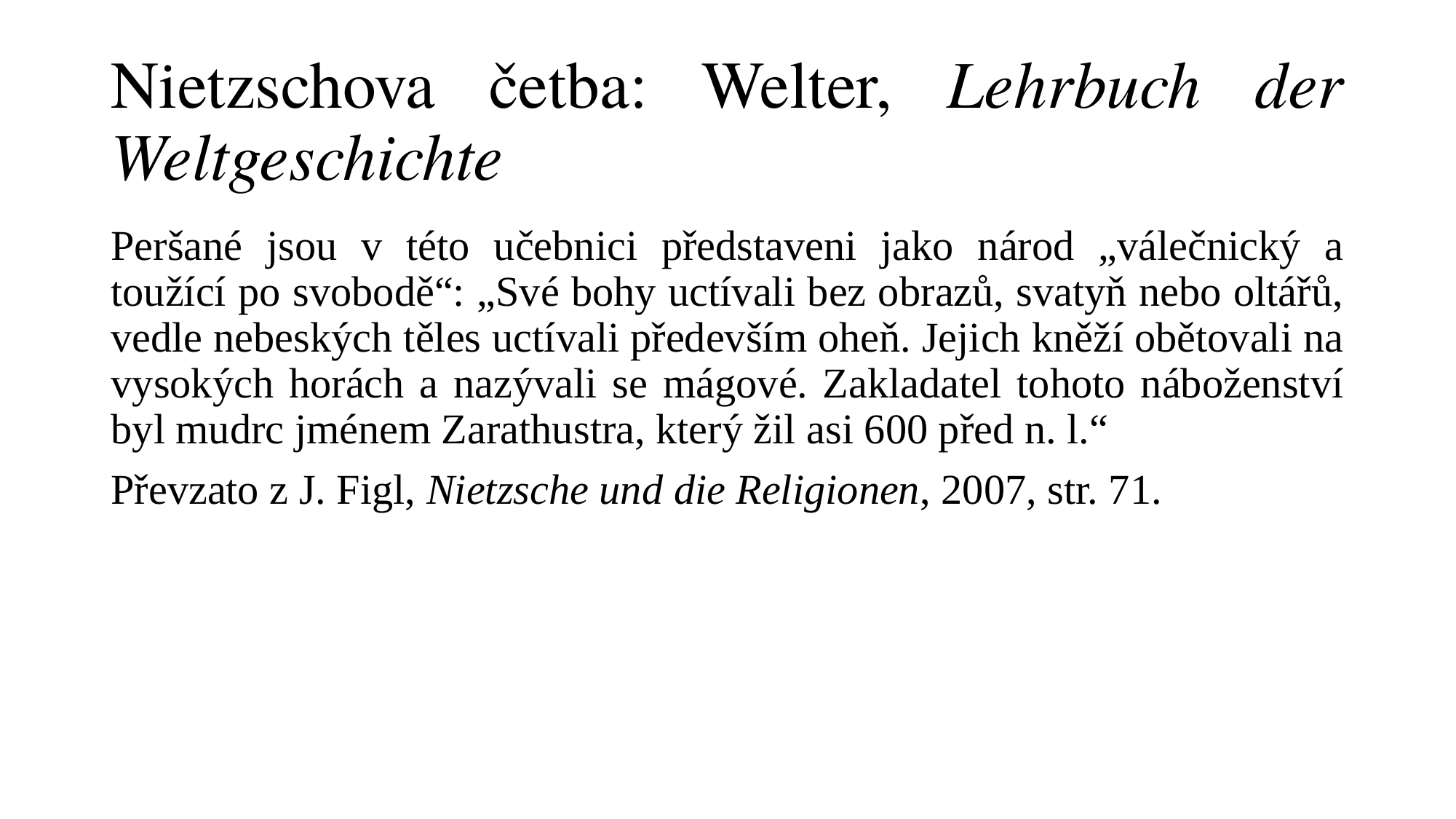

# Nietzschova četba: Welter, Lehrbuch der Weltgeschichte
Peršané jsou v této učebnici představeni jako národ „válečnický a toužící po svobodě“: „Své bohy uctívali bez obrazů, svatyň nebo oltářů, vedle nebeských těles uctívali především oheň. Jejich kněží obětovali na vysokých horách a nazývali se mágové. Zakladatel tohoto náboženství byl mudrc jménem Zarathustra, který žil asi 600 před n. l.“
Převzato z J. Figl, Nietzsche und die Religionen, 2007, str. 71.